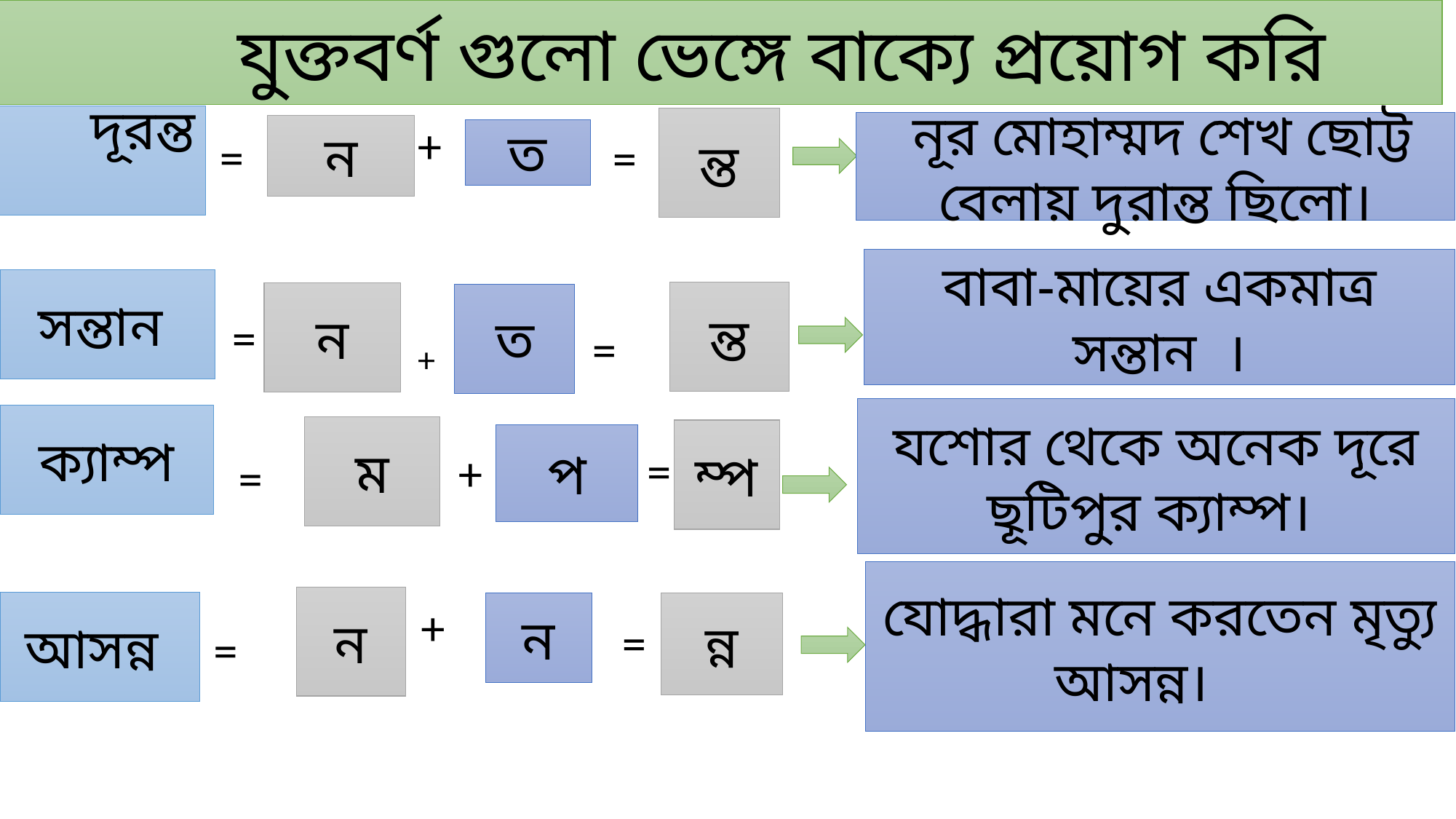

যুক্তবর্ণ গুলো ভেঙ্গে বাক্যে প্রয়োগ করি
     দূরন্ত
ন্ত
+
 নূর মোহাম্মদ শেখ ছোট্ট বেলায় দুরান্ত ছিলো।
ন
ত
=
=

বাবা-মায়ের একমাত্র সন্তান  ।
সন্তান
ন্ত
ন
ত
+
=
=

যশোর থেকে অনেক দূরে ছূটিপুর ক্যাম্প।
ক্যাম্প
ম
ম্প
প
=
+
=

যোদ্ধারা মনে করতেন মৃত্যু আসন্ন।
ন
+
 আসন্ন
ন
ন্ন
=
=